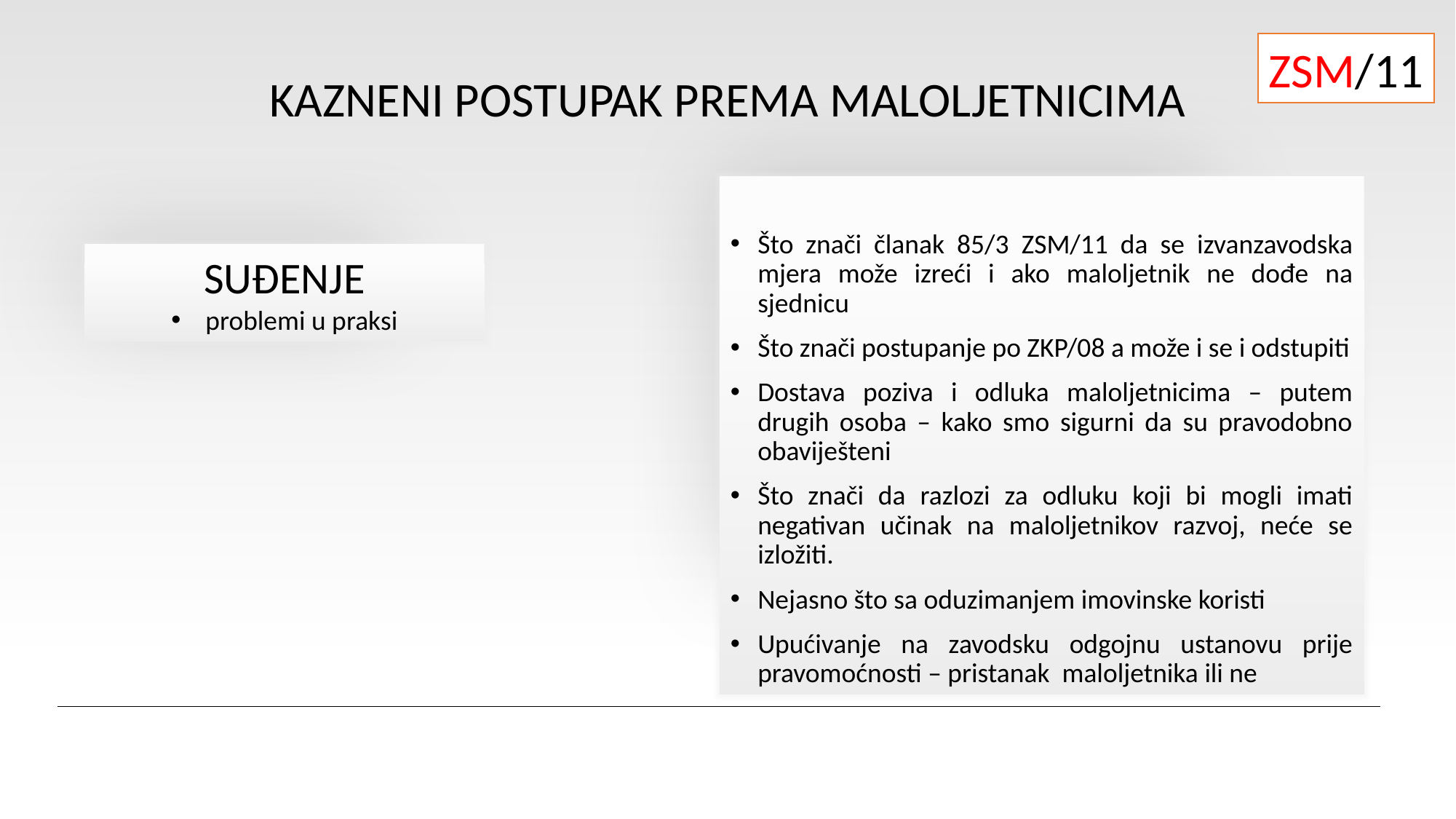

ZSM/11
# KAZNENI POSTUPAK PREMA MALOLJETNICIMA

Što znači članak 85/3 ZSM/11 da se izvanzavodska mjera može izreći i ako maloljetnik ne dođe na sjednicu
Što znači postupanje po ZKP/08 a može i se i odstupiti
Dostava poziva i odluka maloljetnicima – putem drugih osoba – kako smo sigurni da su pravodobno obaviješteni
Što znači da razlozi za odluku koji bi mogli imati negativan učinak na maloljetnikov razvoj, neće se izložiti.
Nejasno što sa oduzimanjem imovinske koristi
Upućivanje na zavodsku odgojnu ustanovu prije pravomoćnosti – pristanak  maloljetnika ili ne
SUĐENJE
problemi u praksi